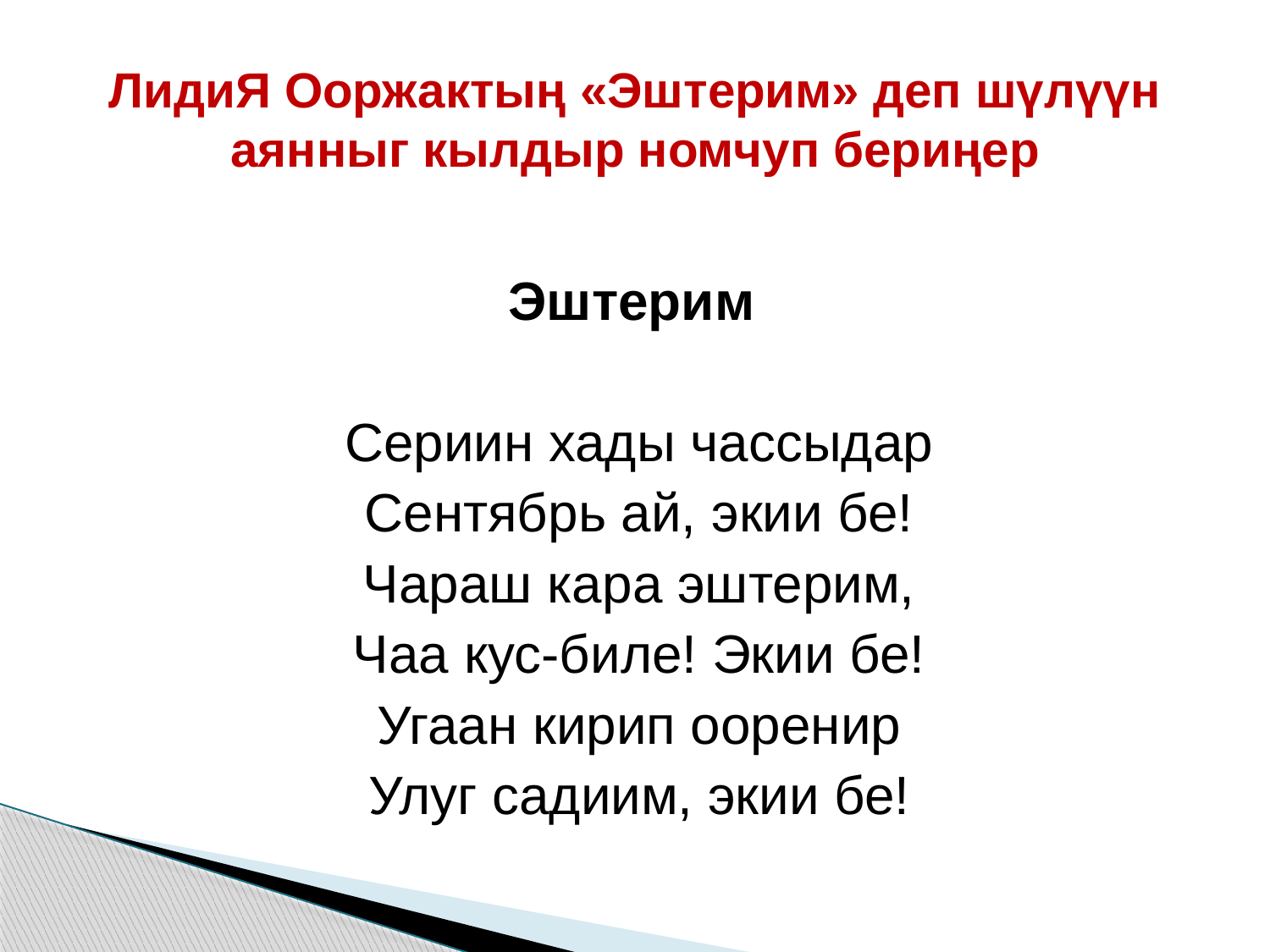

# ЛидиЯ Ооржактың «Эштерим» деп шүлүүн аянныг кылдыр номчуп бериңер

Эштерим

Сериин хады чассыдар
Сентябрь ай, экии бе!
Чараш кара эштерим,
Чаа кус-биле! Экии бе!
Угаан кирип ооренир
Улуг садиим, экии бе!